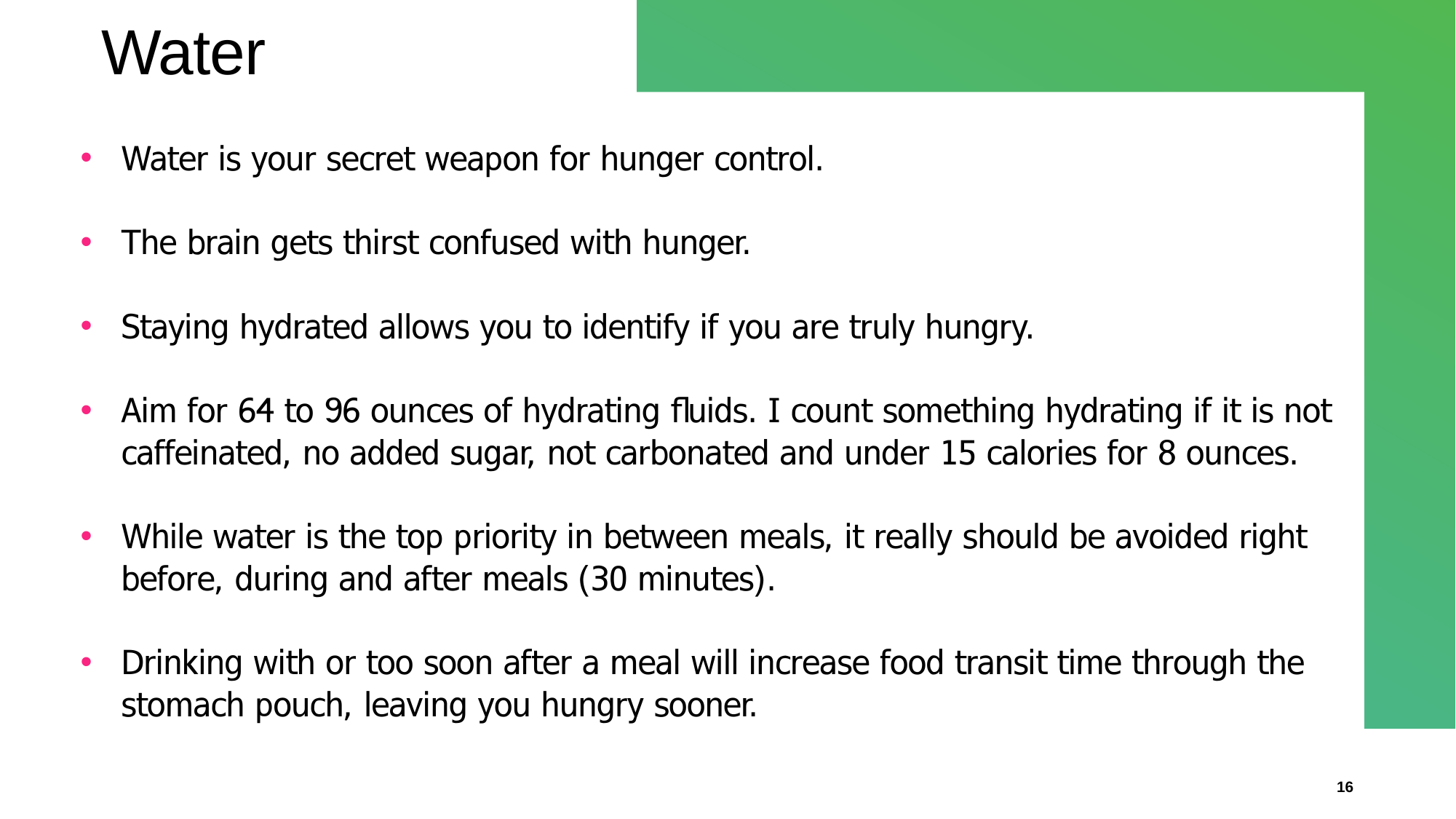

# Water
Water is your secret weapon for hunger control.

The brain gets thirst confused with hunger.

Staying hydrated allows you to identify if you are truly hungry.

Aim for 64 to 96 ounces of hydrating fluids. I count something hydrating if it is not caffeinated, no added sugar, not carbonated and under 15 calories for 8 ounces.

While water is the top priority in between meals, it really should be avoided right before, during and after meals (30 minutes).

Drinking with or too soon after a meal will increase food transit time through the stomach pouch, leaving you hungry sooner.
16